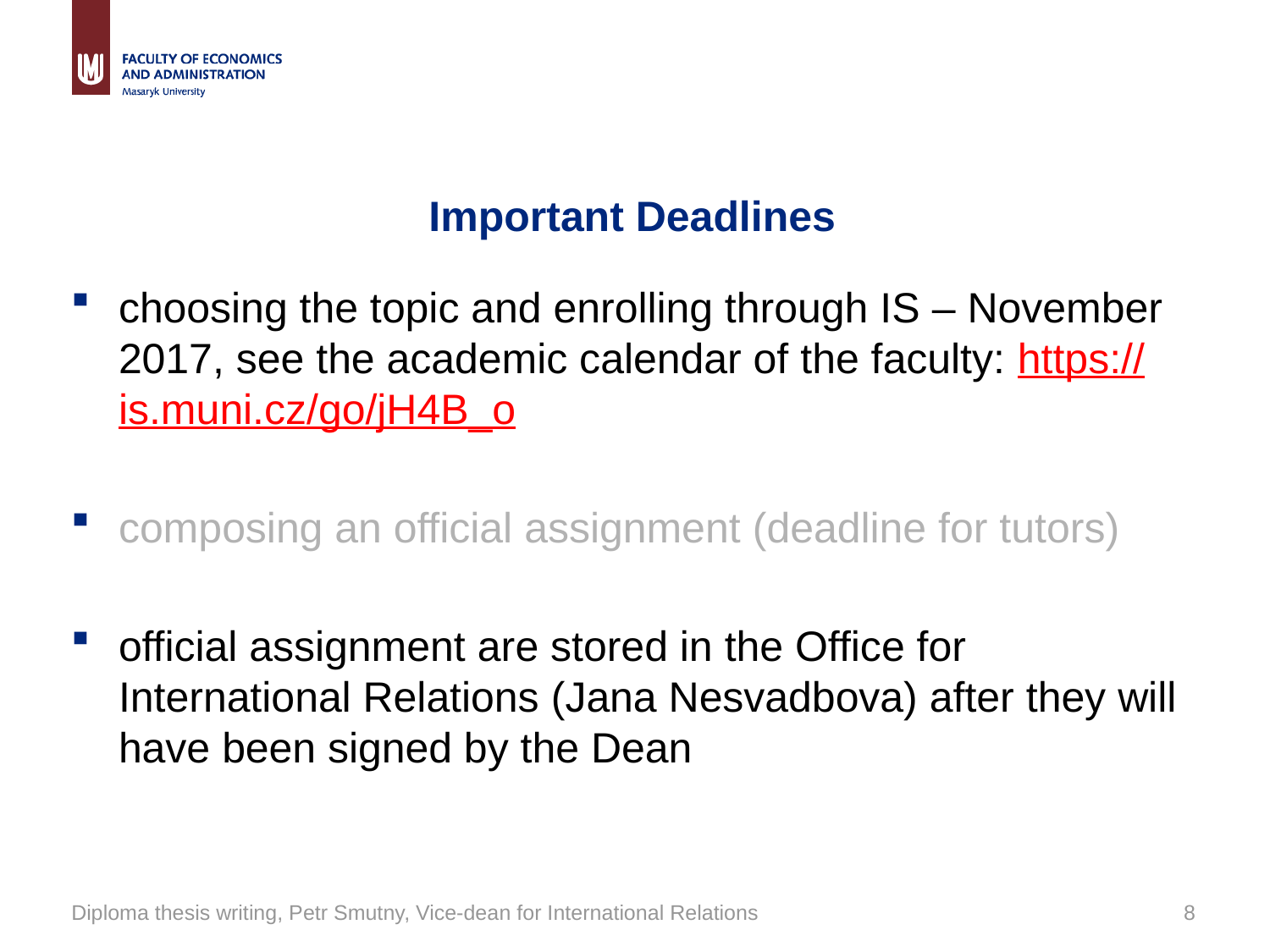

# Important Deadlines
choosing the topic and enrolling through IS – November 2017, see the academic calendar of the faculty: https://is.muni.cz/go/jH4B_o

composing an official assignment (deadline for tutors)

official assignment are stored in the Office for International Relations (Jana Nesvadbova) after they will have been signed by the Dean

Diploma thesis writing, Petr Smutny, Vice-dean for International Relations
8